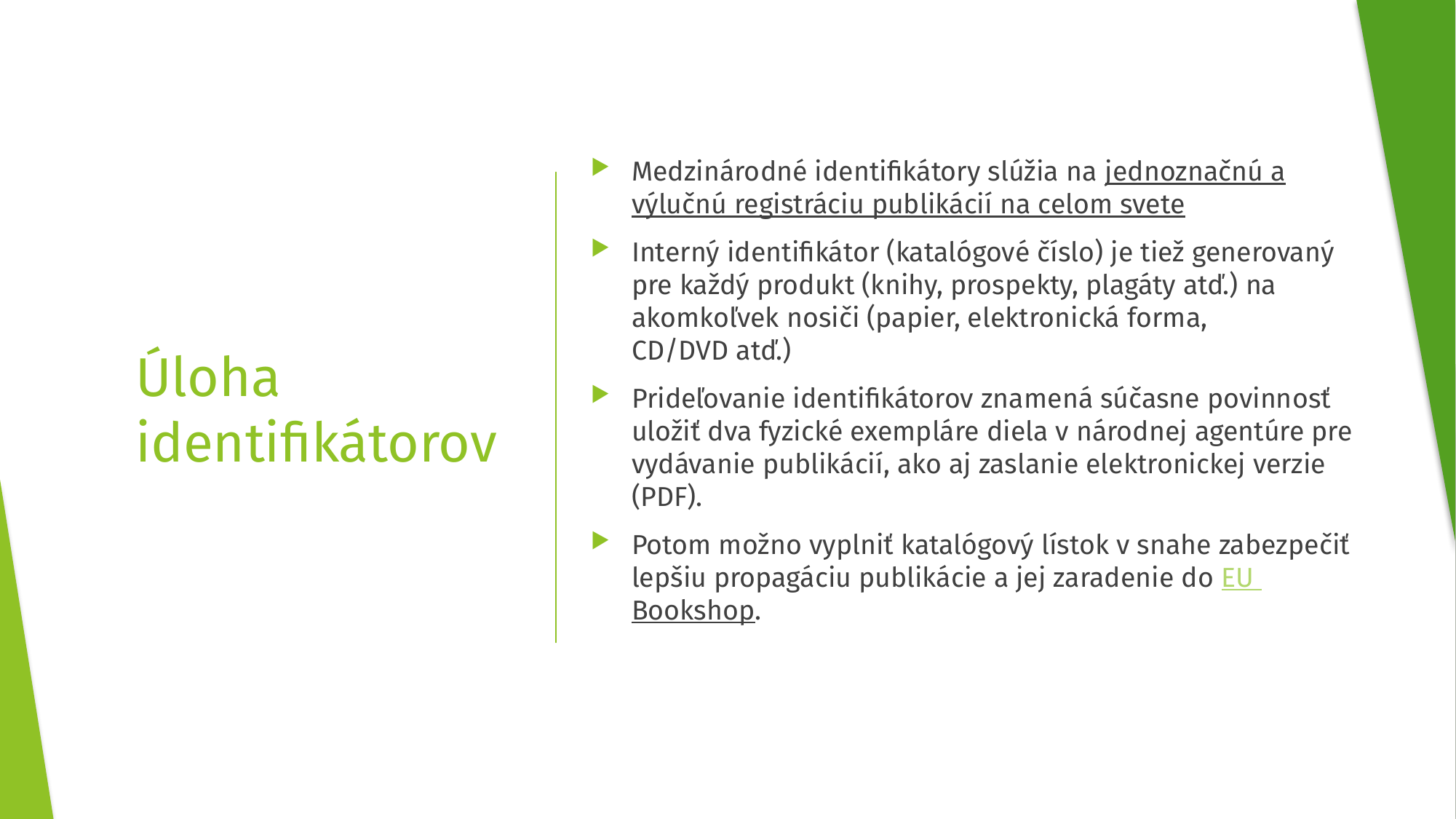

Medzinárodné identifikátory slúžia na jednoznačnú a výlučnú registráciu publikácií na celom svete
Interný identifikátor (katalógové číslo) je tiež generovaný pre každý produkt (knihy, prospekty, plagáty atď.) na akomkoľvek nosiči (papier, elektronická forma, CD/DVD atď.)
Prideľovanie identifikátorov znamená súčasne povinnosť uložiť dva fyzické exempláre diela v národnej agentúre pre vydávanie publikácií, ako aj zaslanie elektronickej verzie (PDF).
Potom možno vyplniť katalógový lístok v snahe zabezpečiť lepšiu propagáciu publikácie a jej zaradenie do EU Bookshop.

# Úloha identifikátorov